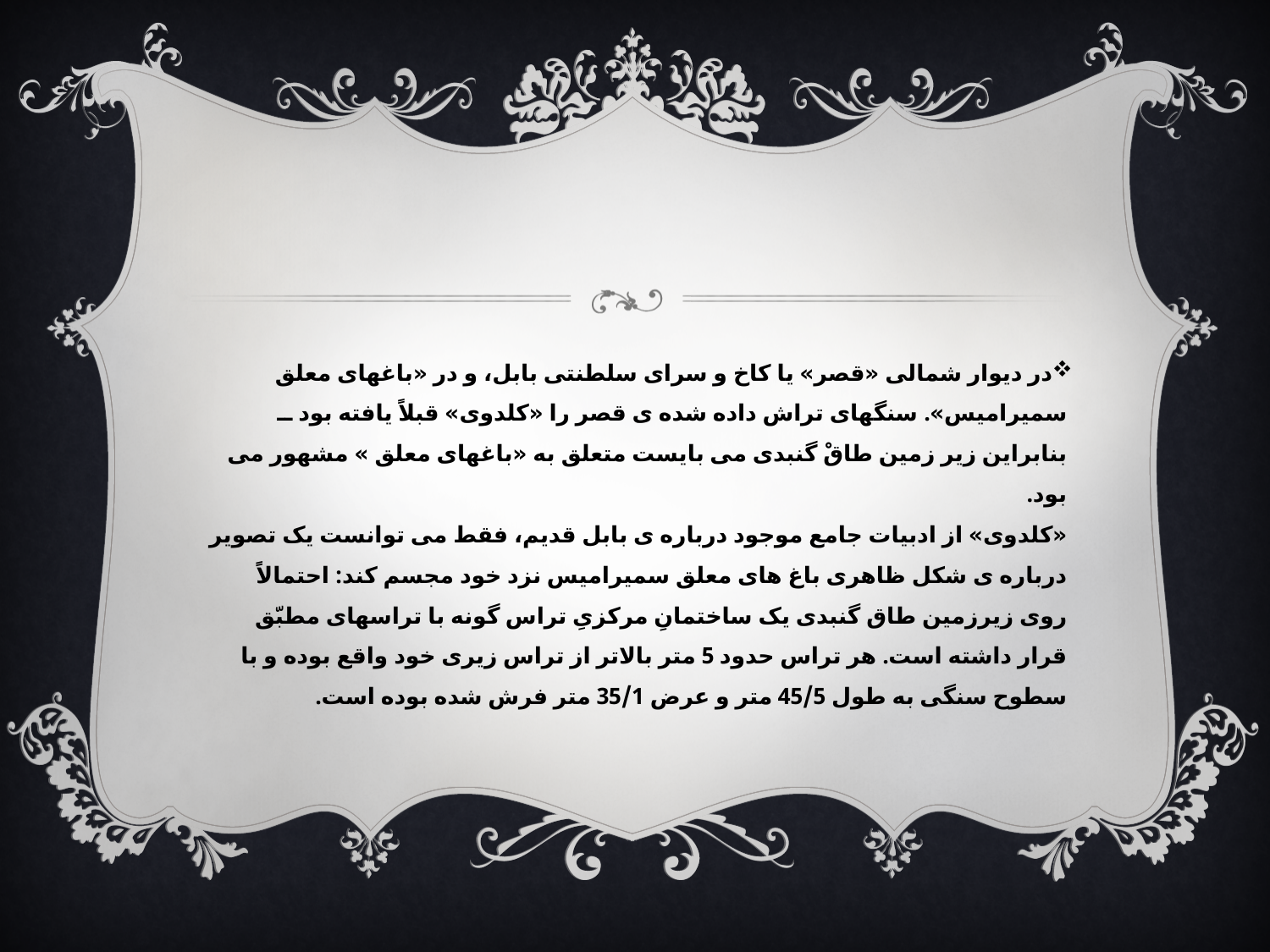

#
در دیوار شمالی «قصر» یا کاخ و سرای سلطنتی بابل، و در «باغهای معلق سمیرامیس». سنگهای تراش داده شده ی قصر را «کلدوی» قبلاً یافته بود ــ بنابراین زیر زمین طاقْ گنبدی می بایست متعلق به «باغهای معلق » مشهور می بود.
«کلدوی» از ادبیات جامع موجود درباره ی بابل قدیم، فقط می توانست یک تصویر درباره ی شکل ظاهری باغ های معلق سمیرامیس نزد خود مجسم کند: احتمالاً روی زیرزمین طاق گنبدی یک ساختمانِ مرکزیِ تراس گونه با تراسهای مطبّق قرار داشته است. هر تراس حدود 5 متر بالاتر از تراس زیری خود واقع بوده و با سطوح سنگی به طول 45/5 متر و عرض 35/1 متر فرش شده بوده است.